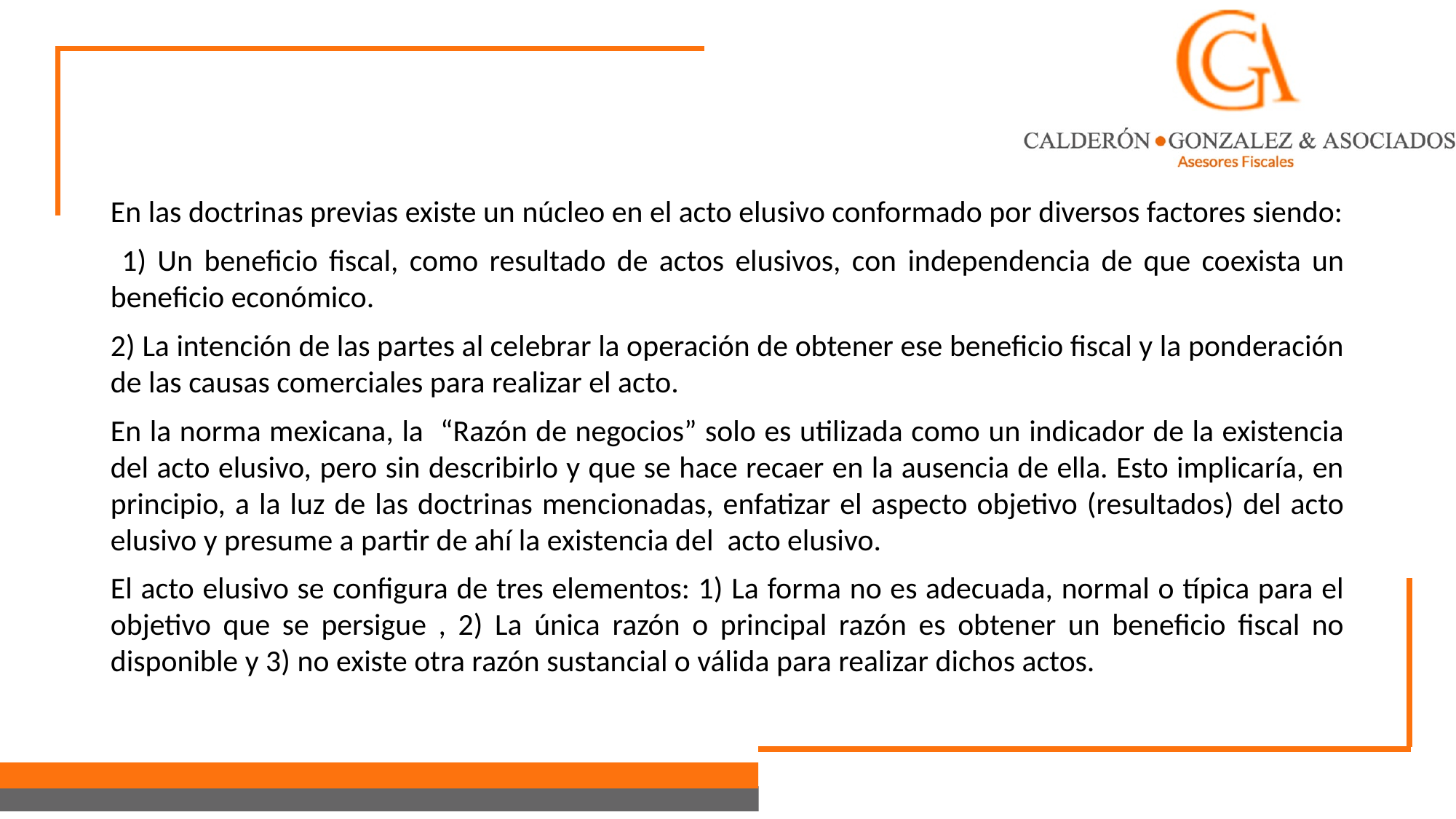

En las doctrinas previas existe un núcleo en el acto elusivo conformado por diversos factores siendo:
 1) Un beneficio fiscal, como resultado de actos elusivos, con independencia de que coexista un beneficio económico.
2) La intención de las partes al celebrar la operación de obtener ese beneficio fiscal y la ponderación de las causas comerciales para realizar el acto.
En la norma mexicana, la  “Razón de negocios” solo es utilizada como un indicador de la existencia del acto elusivo, pero sin describirlo y que se hace recaer en la ausencia de ella. Esto implicaría, en principio, a la luz de las doctrinas mencionadas, enfatizar el aspecto objetivo (resultados) del acto elusivo y presume a partir de ahí la existencia del  acto elusivo.
El acto elusivo se configura de tres elementos: 1) La forma no es adecuada, normal o típica para el objetivo que se persigue , 2) La única razón o principal razón es obtener un beneficio fiscal no disponible y 3) no existe otra razón sustancial o válida para realizar dichos actos.